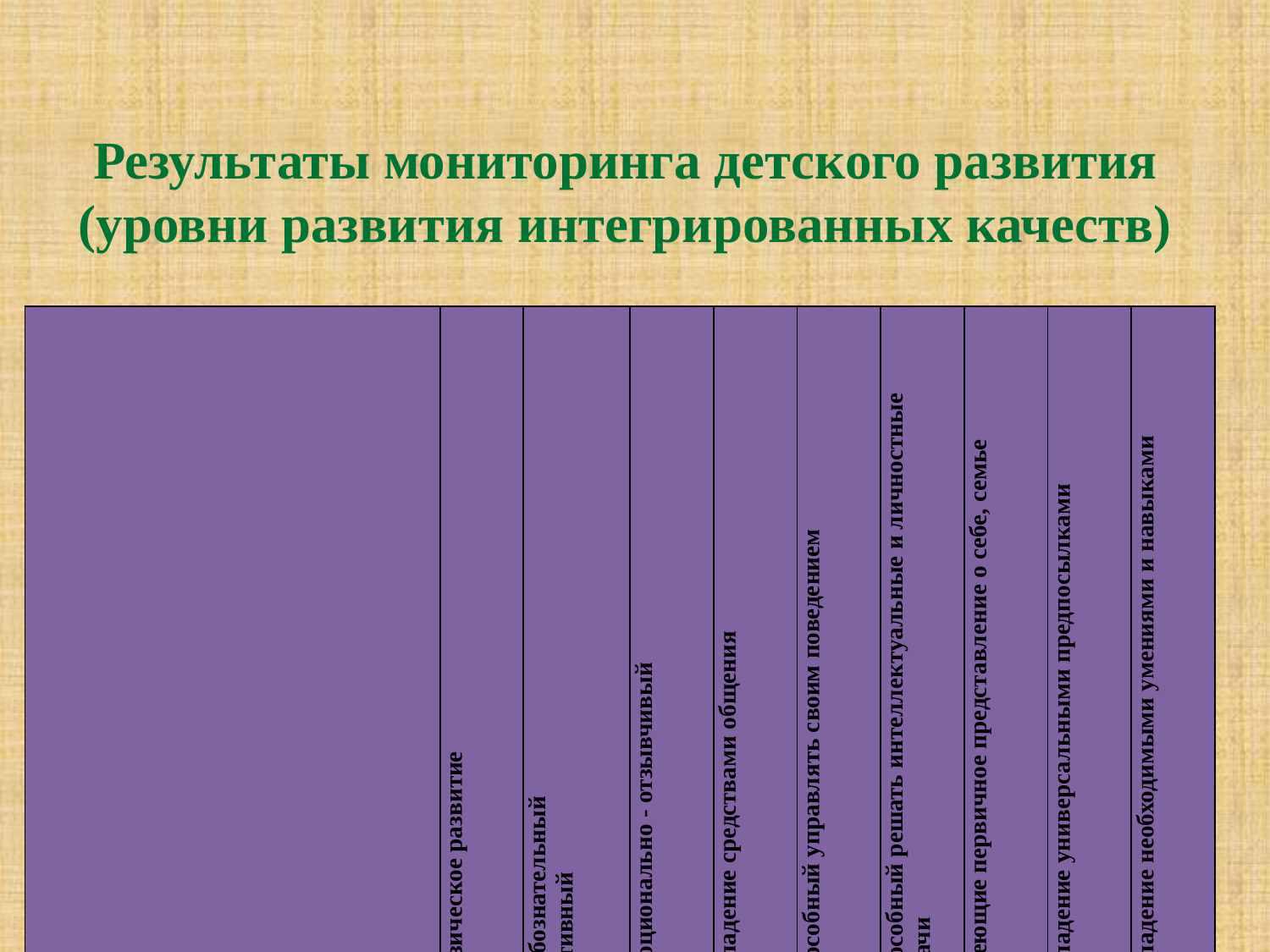

# Результаты мониторинга детского развития (уровни развития интегрированных качеств)
|  | Физическое развитие | Любознательный Активный | Эмоционально - отзывчивый | Овладение средствами общения | Способный управлять своим поведением | Способный решать интеллектуальные и личностные задачи | Имеющие первичное представление о себе, семье | Овладение универсальными предпосылками | Овладение необходимыми умениями и навыками |
| --- | --- | --- | --- | --- | --- | --- | --- | --- | --- |
| 1 младшая группа | 67% | 67% | 69% | 90% | 85% | 97% | 96% | 66% | 64% |
| 2 младшая группа | 70% | 78% | 78% | 82% | 81% | 81% | 83% | 88% | 84% |
| Средняя группа | 90% | 91% | 89% | 90% | 91% | 91% | 94% | 94% | 93% |
| Старшая группа№3 | 73% | 73% | 80% | 80% | 76% | 76% | 76% | 76% | 76% |
| Старшая группа №6 | 85% | 80% | 82% | 85% | 93% | 92% | 94% | 93% | 96% |
| Подготовительная группа | 87% | 86% | 86% | 83% | 84% | 81% | 82% | 85% | 89% |
|  | 82% | 80% | 81% | 85% | 85% | 86% | 88% | 84% | 84% |